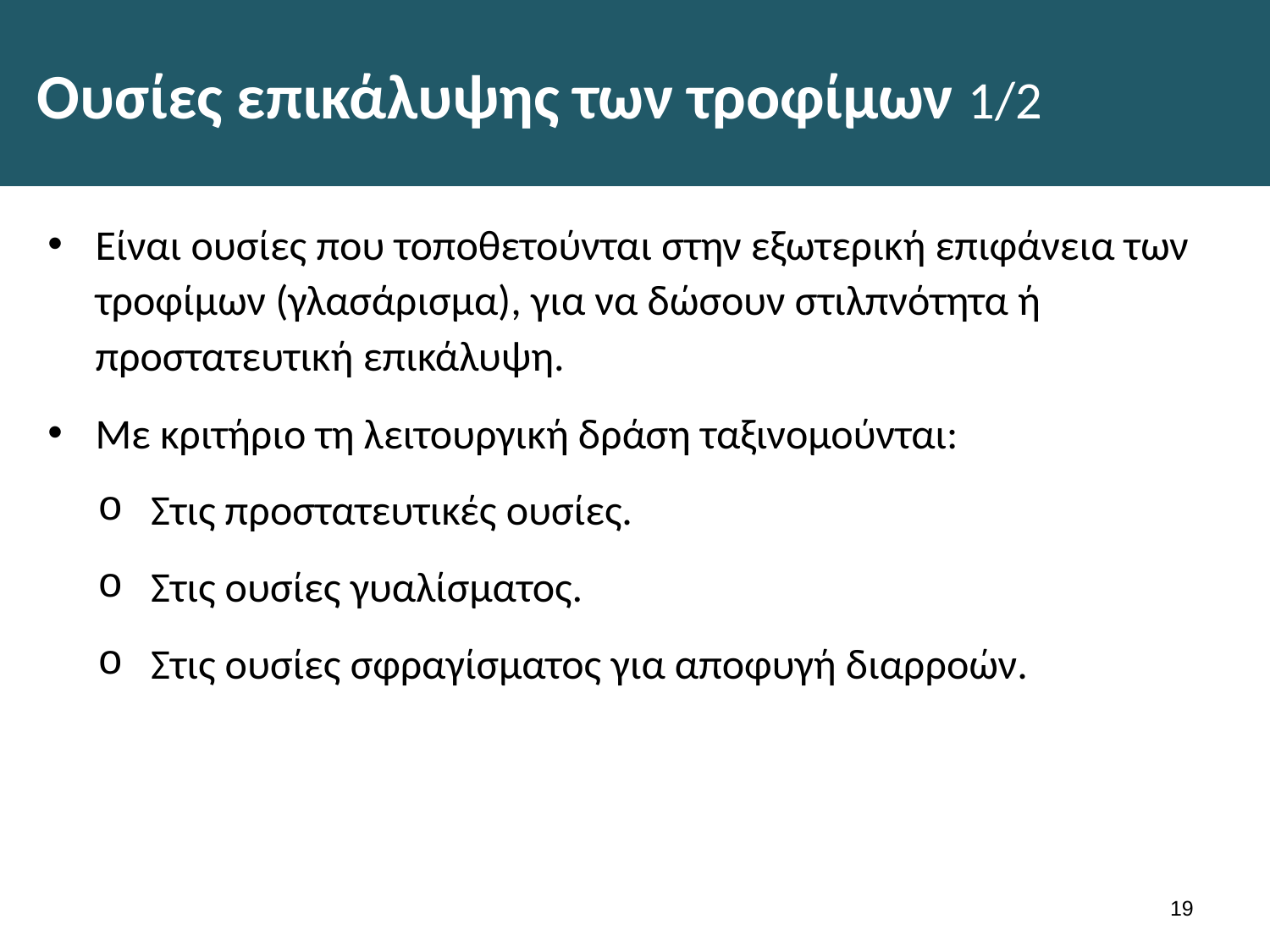

# Ουσίες επικάλυψης των τροφίμων 1/2
Είναι ουσίες που τοποθετούνται στην εξωτερική επιφάνεια των τροφίμων (γλασάρισμα), για να δώσουν στιλπνότητα ή προστατευτική επικάλυψη.
Με κριτήριο τη λειτουργική δράση ταξινομούνται:
Στις προστατευτικές ουσίες.
Στις ουσίες γυαλίσματος.
Στις ουσίες σφραγίσματος για αποφυγή διαρροών.
19